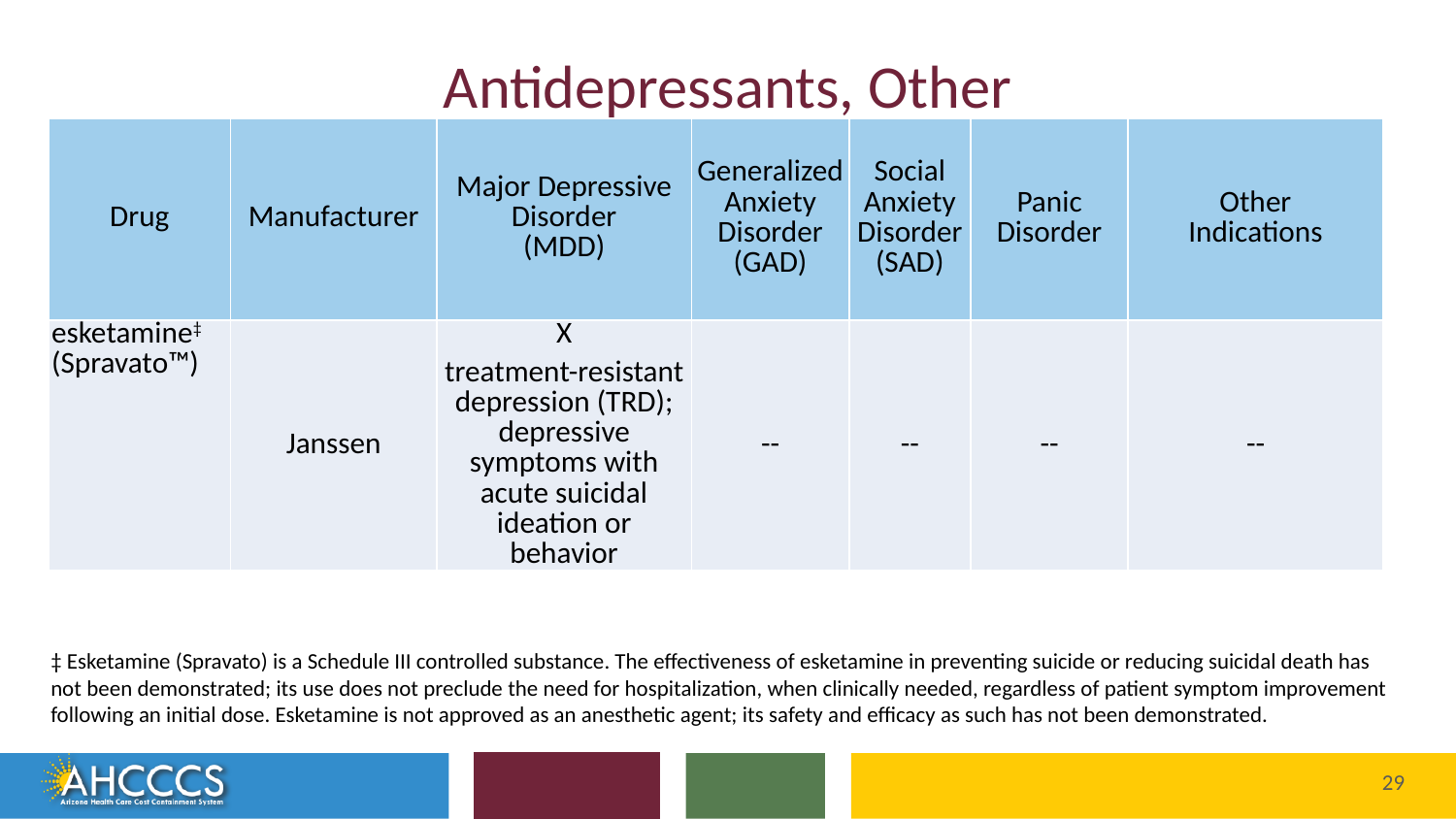

# Antidepressants, Other
| Drug | Manufacturer | Major Depressive Disorder (MDD) | Generalized Anxiety Disorder (GAD) | Social Anxiety Disorder (SAD) | Panic Disorder | Other Indications |
| --- | --- | --- | --- | --- | --- | --- |
| esketamine‡ (Spravato™) | Janssen | X treatment-resistant depression (TRD); depressive symptoms with acute suicidal ideation or behavior | -- | -- | -- | -- |
‡ Esketamine (Spravato) is a Schedule III controlled substance. The effectiveness of esketamine in preventing suicide or reducing suicidal death has not been demonstrated; its use does not preclude the need for hospitalization, when clinically needed, regardless of patient symptom improvement following an initial dose. Esketamine is not approved as an anesthetic agent; its safety and efficacy as such has not been demonstrated.
Reaching cross Arizona to provide comprehensive
quality health care for those in need
29